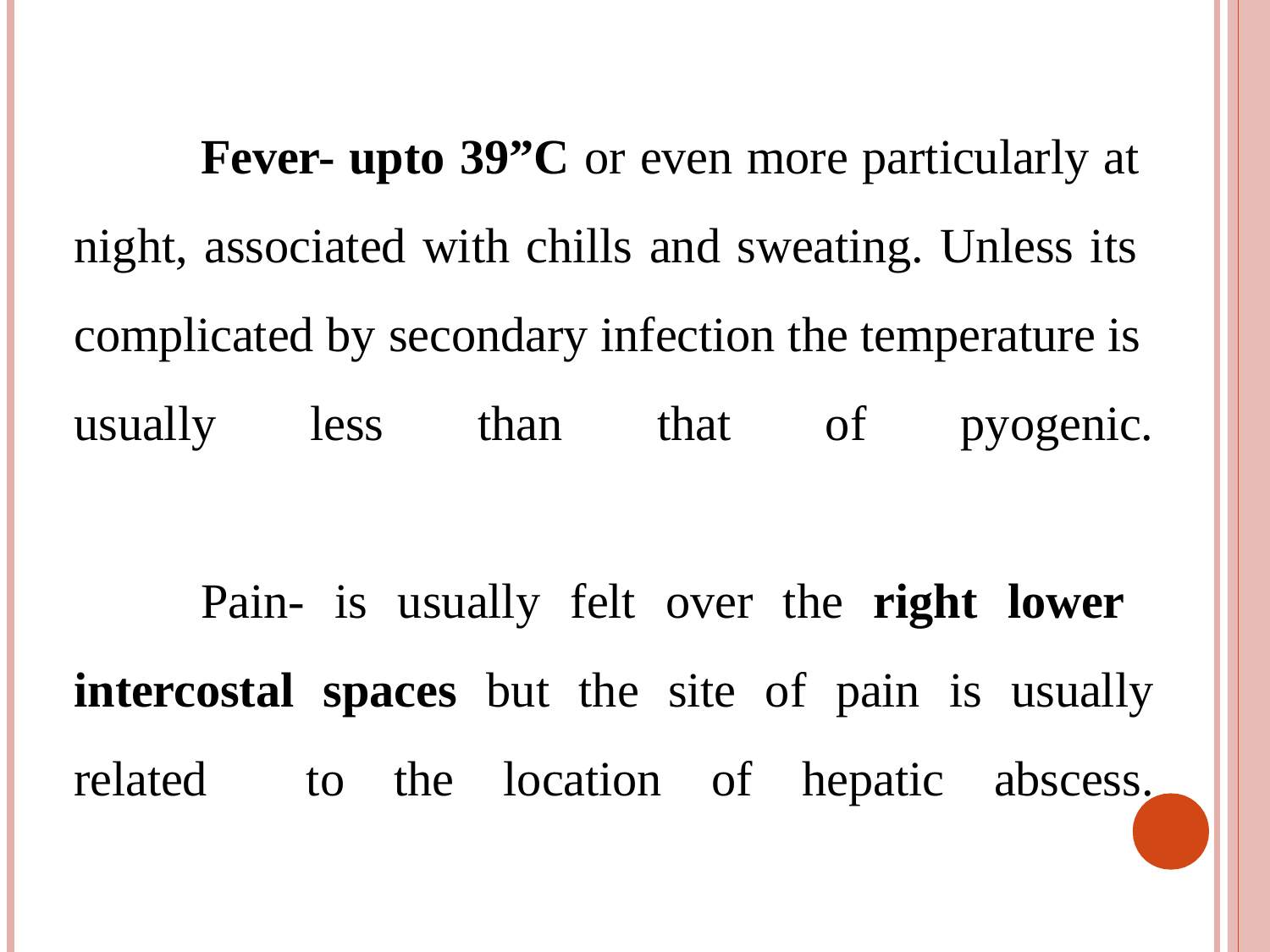

# Fever- upto 39”C or even more particularly at  night, associated with chills and sweating. Unless its  complicated by secondary infection the temperature is  usually less than that of pyogenic. Pain- is usually felt over the right lower  intercostal spaces but the site of pain is usually related  to the location of hepatic abscess.